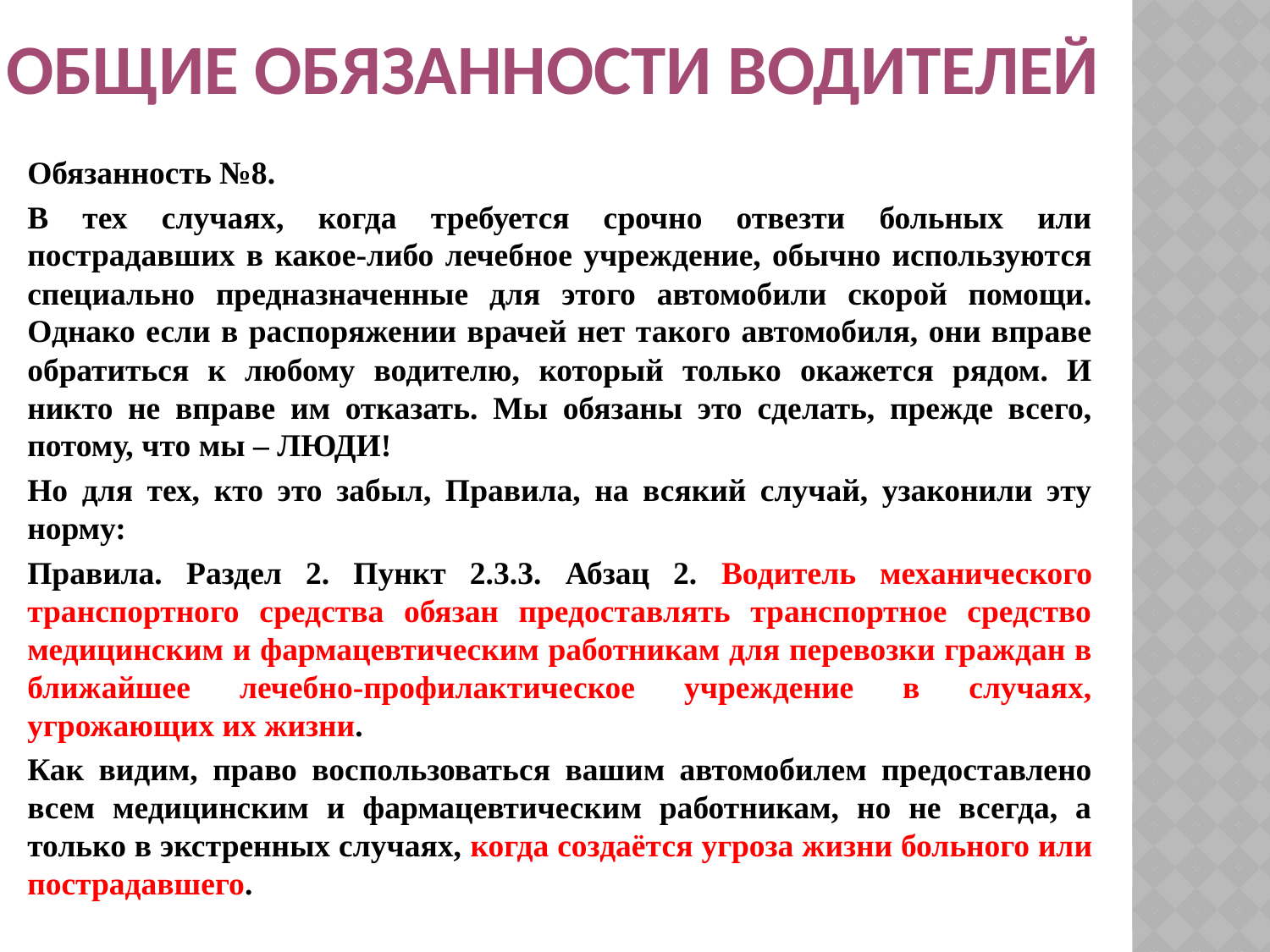

Общие обязанности водителей
Обязанность №8.
В тех случаях, когда требуется срочно отвезти больных или пострадавших в какое-либо лечебное учреждение, обычно используются специально предназначенные для этого автомобили скорой помощи. Однако если в распоряжении врачей нет такого автомобиля, они вправе обратиться к любому водителю, который только окажется рядом. И никто не вправе им отказать. Мы обязаны это сделать, прежде всего, потому, что мы – ЛЮДИ!
Но для тех, кто это забыл, Правила, на всякий случай, узаконили эту норму:
Правила. Раздел 2. Пункт 2.3.3. Абзац 2. Водитель механического транспортного средства обязан предоставлять транспортное средство медицинским и фармацевтическим работникам для перевозки граждан в ближайшее лечебно-профилактическое учреждение в случаях, угрожающих их жизни.
Как видим, право воспользоваться вашим автомобилем предоставлено всем медицинским и фармацевтическим работникам, но не всегда, а только в экстренных случаях, когда создаётся угроза жизни больного или пострадавшего.